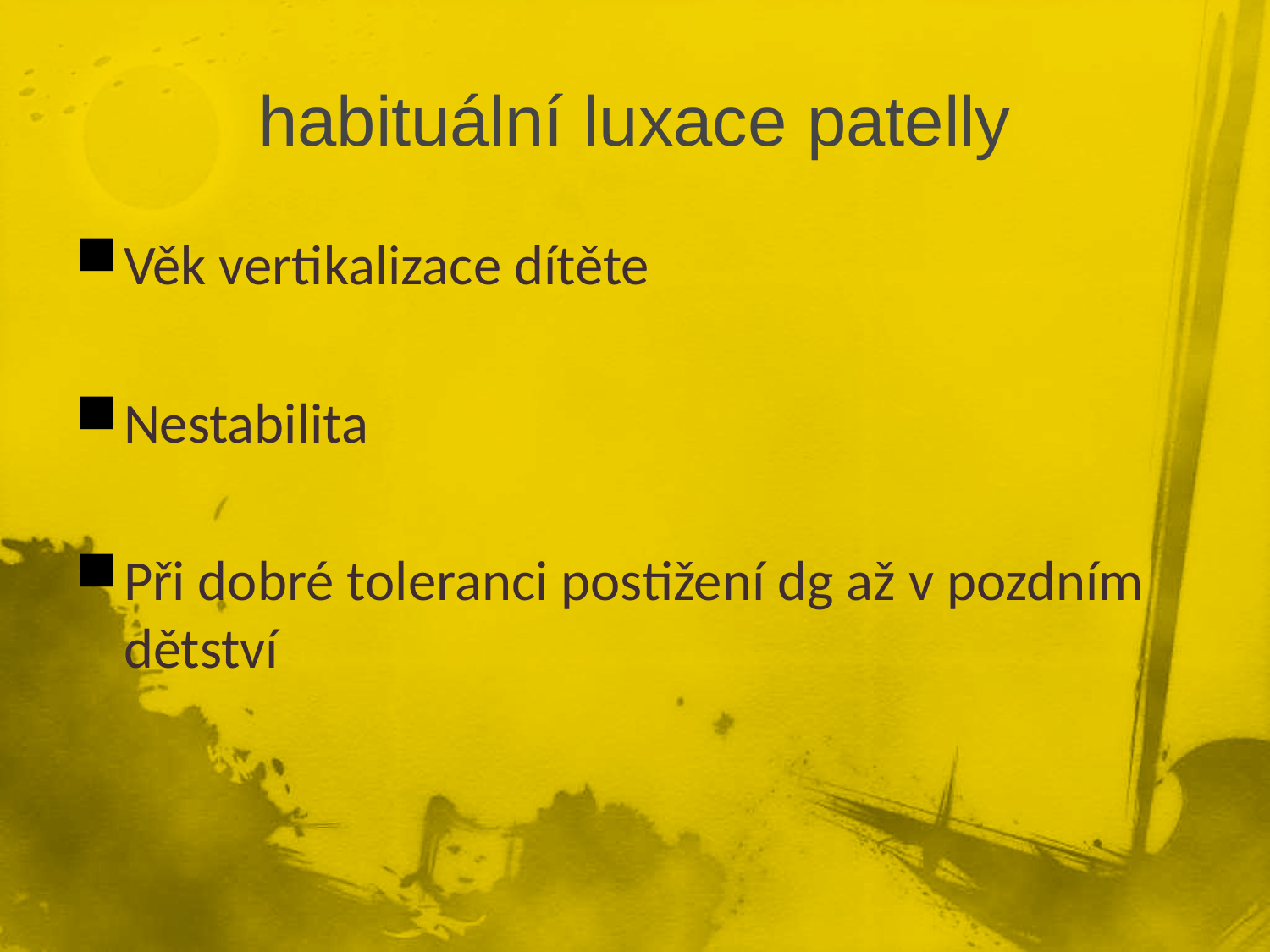

# habituální luxace patelly
Věk vertikalizace dítěte

Nestabilita

Při dobré toleranci postižení dg až v pozdním dětství